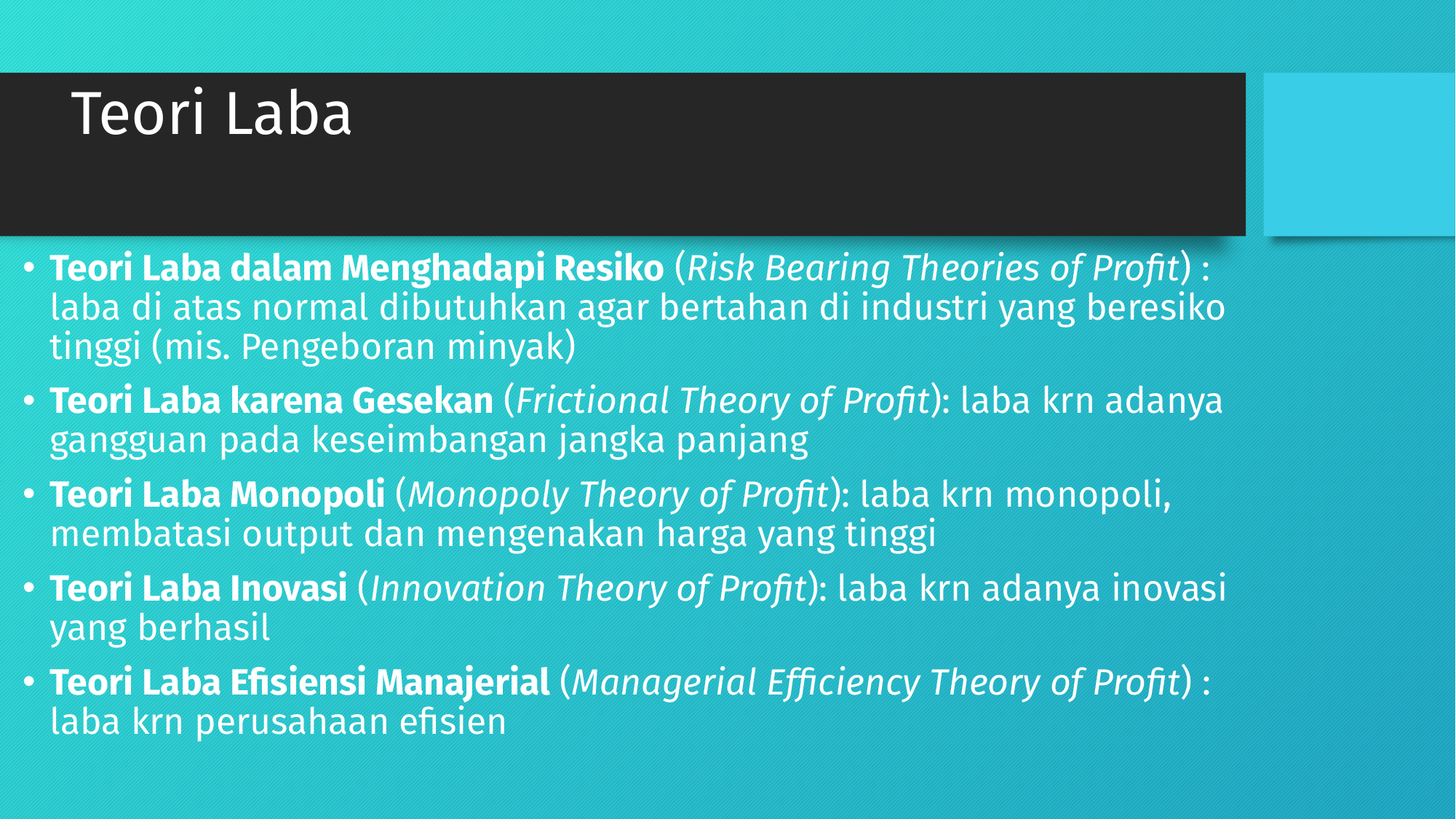

# Teori Laba
Teori Laba dalam Menghadapi Resiko (Risk Bearing Theories of Profit) : laba di atas normal dibutuhkan agar bertahan di industri yang beresiko tinggi (mis. Pengeboran minyak)
Teori Laba karena Gesekan (Frictional Theory of Profit): laba krn adanya gangguan pada keseimbangan jangka panjang
Teori Laba Monopoli (Monopoly Theory of Profit): laba krn monopoli, membatasi output dan mengenakan harga yang tinggi
Teori Laba Inovasi (Innovation Theory of Profit): laba krn adanya inovasi yang berhasil
Teori Laba Efisiensi Manajerial (Managerial Efficiency Theory of Profit) : laba krn perusahaan efisien